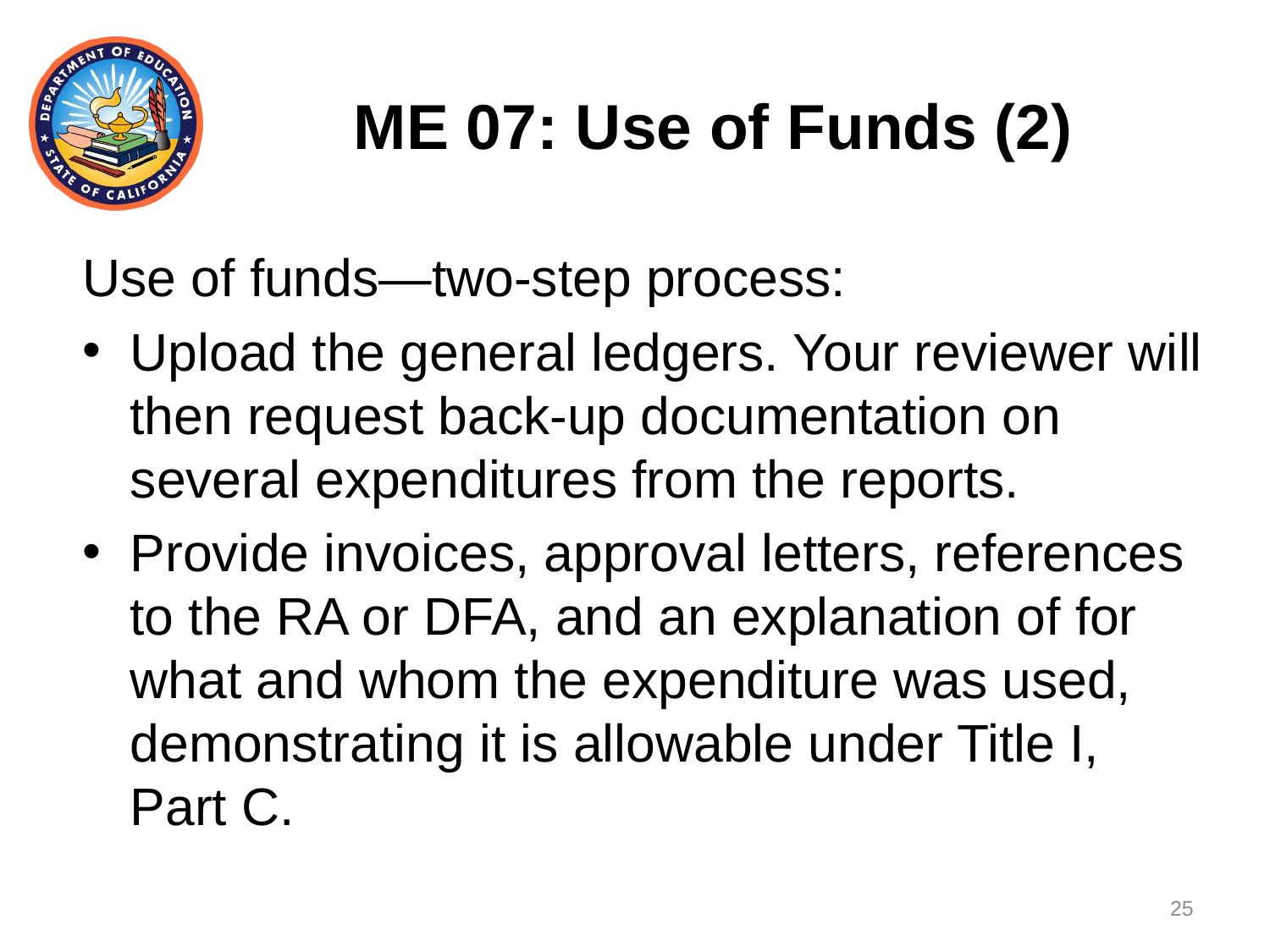

# ME 07: Use of Funds (2)
Use of funds—two-step process:
Upload the general ledgers. Your reviewer will then request back-up documentation on several expenditures from the reports.
Provide invoices, approval letters, references to the RA or DFA, and an explanation of for what and whom the expenditure was used, demonstrating it is allowable under Title I, Part C.
25